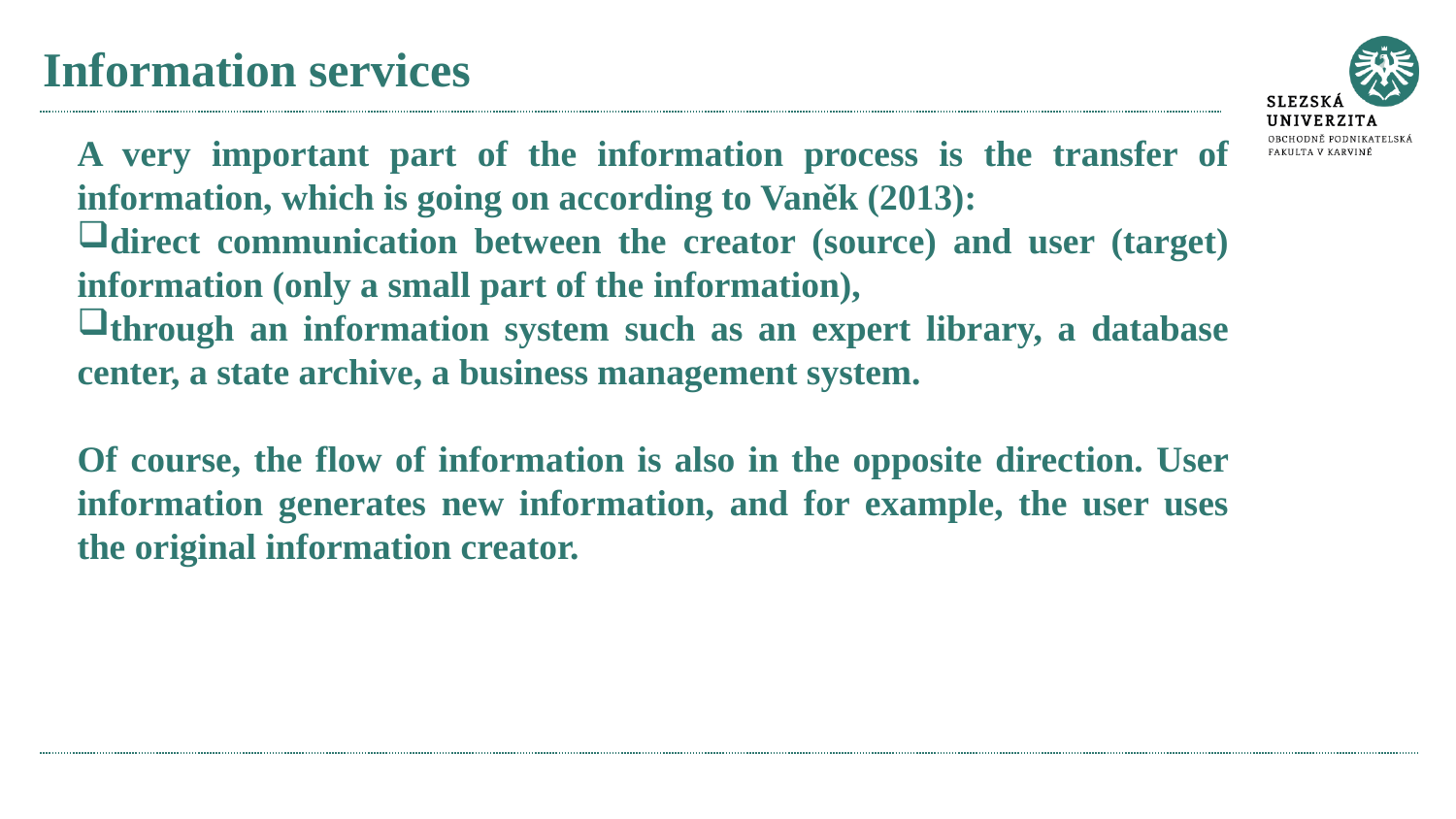

# Information services
A very important part of the information process is the transfer of information, which is going on according to Vaněk (2013):
direct communication between the creator (source) and user (target) information (only a small part of the information),
through an information system such as an expert library, a database center, a state archive, a business management system.

Of course, the flow of information is also in the opposite direction. User information generates new information, and for example, the user uses the original information creator.